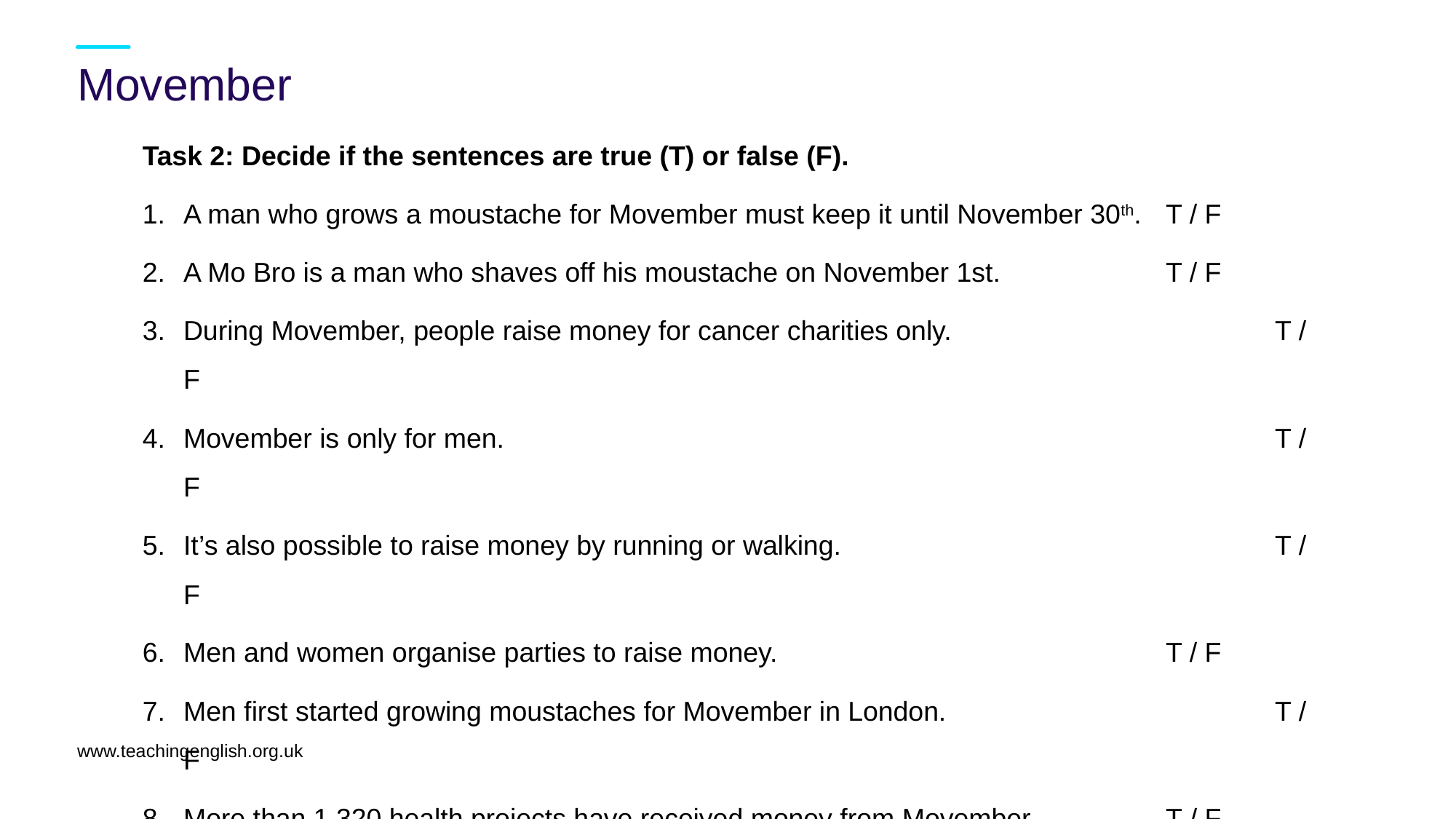

# Movember
Task 2: Decide if the sentences are true (T) or false (F).
A man who grows a moustache for Movember must keep it until November 30th. 	T / F
A Mo Bro is a man who shaves off his moustache on November 1st. 		T / F
During Movember, people raise money for cancer charities only. 			T / F
Movember is only for men. 							T / F
It’s also possible to raise money by running or walking. 				T / F
Men and women organise parties to raise money.				T / F
Men first started growing moustaches for Movember in London. 			T / F
More than 1,320 health projects have received money from Movember. 		T / F

www.teachingenglish.org.uk